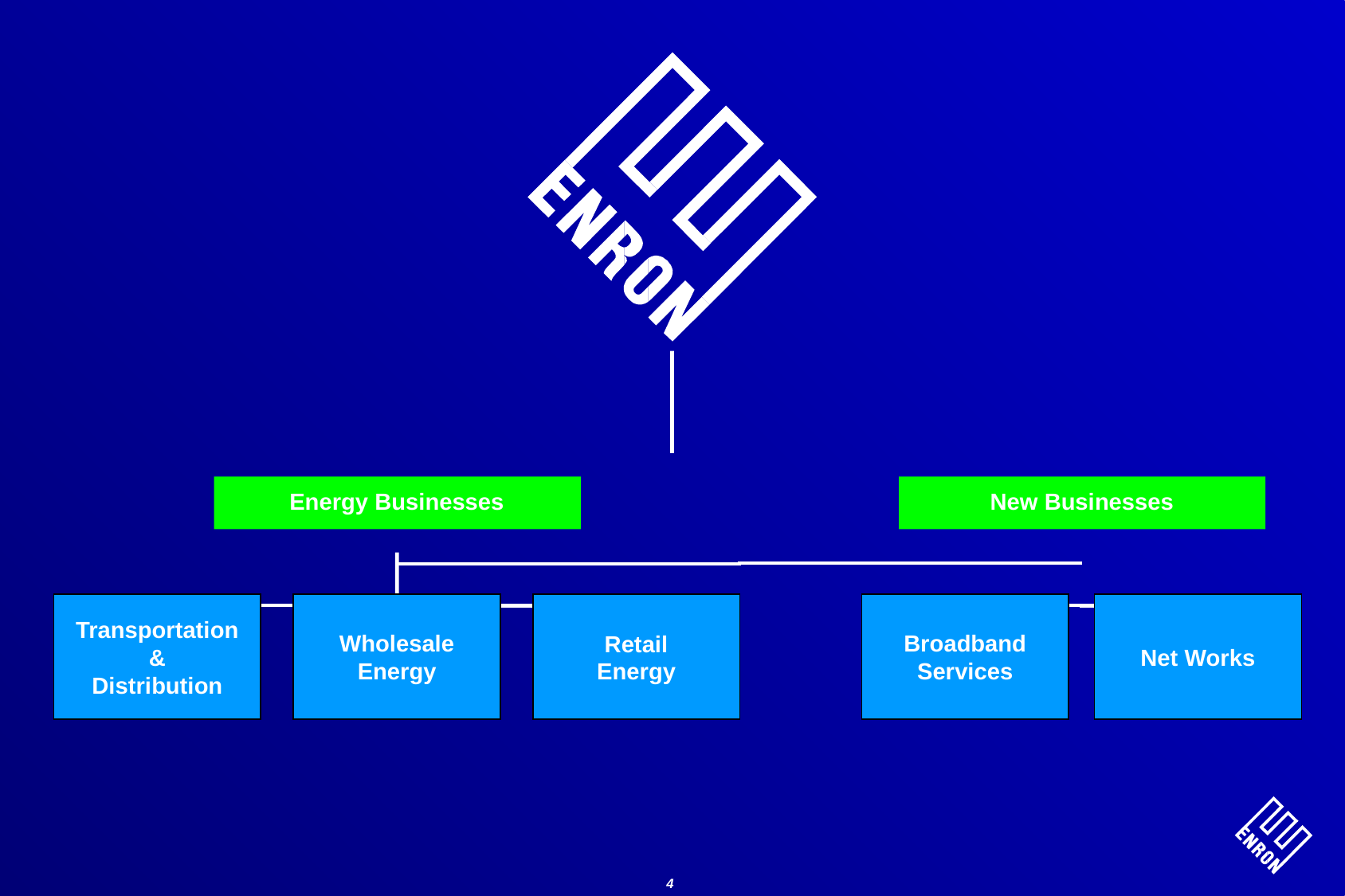

Energy Businesses
New Businesses

Transportation
&
Distribution

Wholesale
Energy

Retail
Energy

Broadband
Services

Net Works